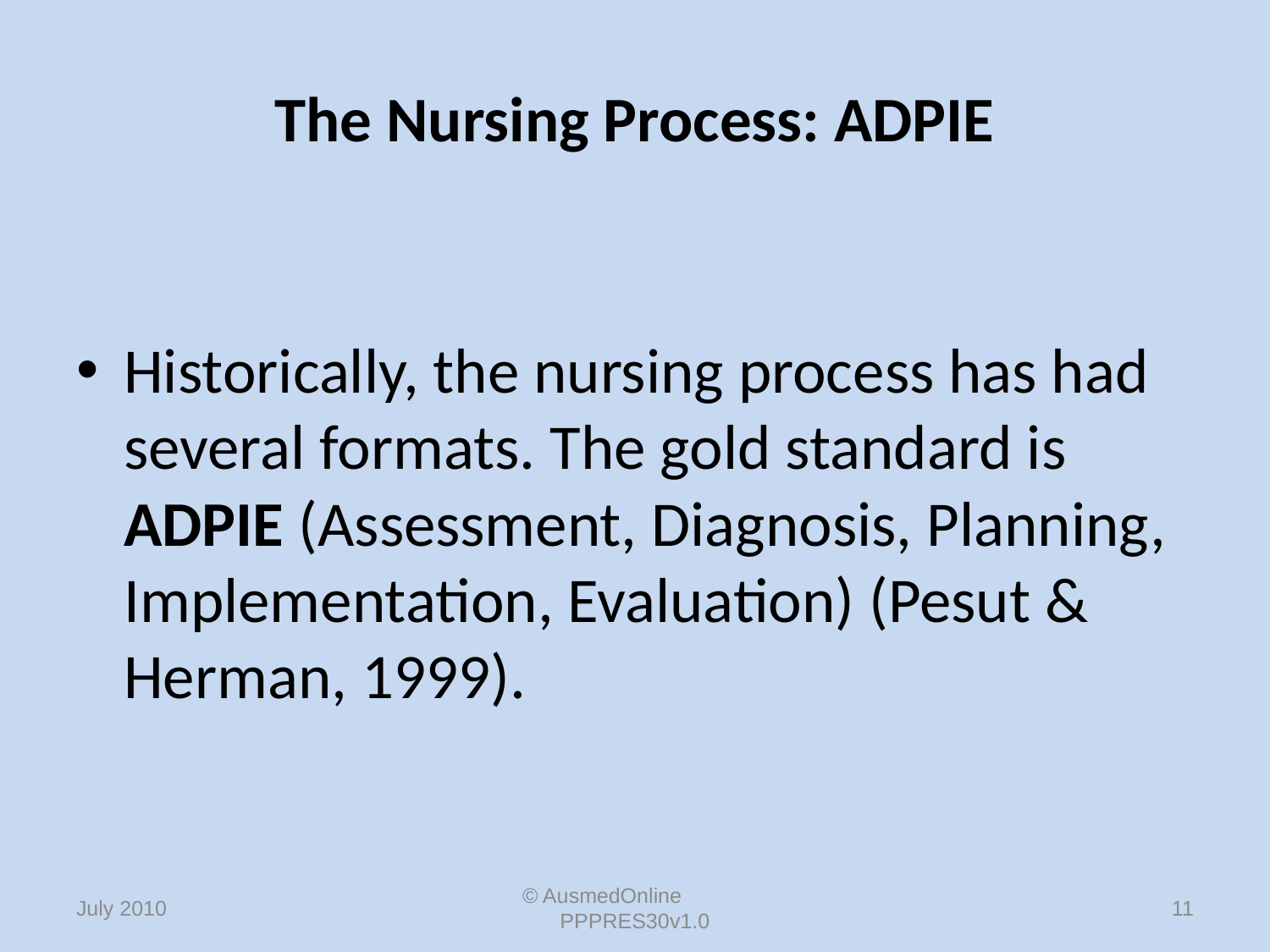

# The Nursing Process: ADPIE

Historically, the nursing process has had several formats. The gold standard is ADPIE (Assessment, Diagnosis, Planning, Implementation, Evaluation) (Pesut & Herman, 1999).

© AusmedOnline            PPPRES30v1.0
11
July 2010